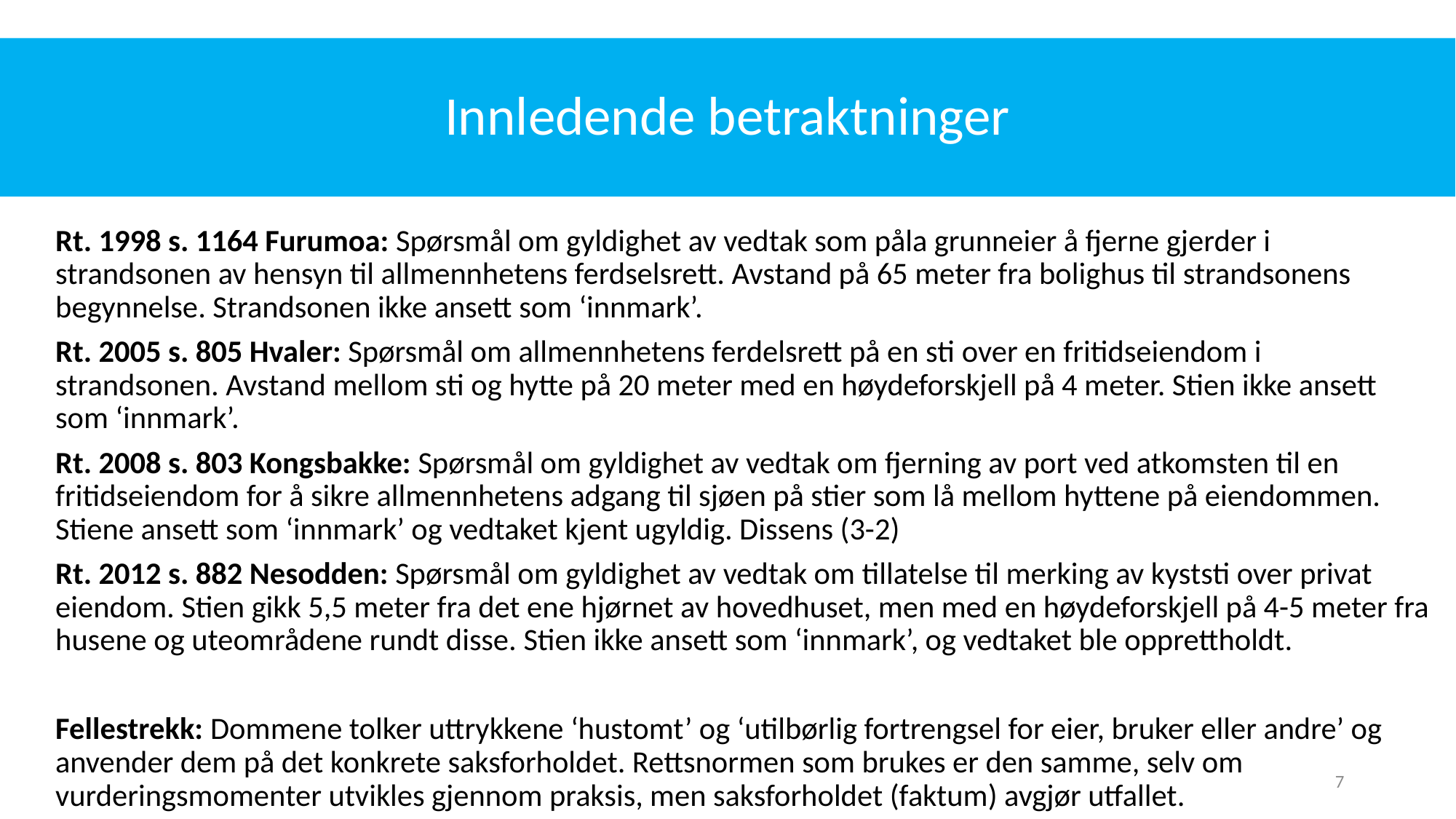

# Innledende betraktninger
Rt. 1998 s. 1164 Furumoa: Spørsmål om gyldighet av vedtak som påla grunneier å fjerne gjerder i strandsonen av hensyn til allmennhetens ferdselsrett. Avstand på 65 meter fra bolighus til strandsonens begynnelse. Strandsonen ikke ansett som ‘innmark’.
Rt. 2005 s. 805 Hvaler: Spørsmål om allmennhetens ferdelsrett på en sti over en fritidseiendom i strandsonen. Avstand mellom sti og hytte på 20 meter med en høydeforskjell på 4 meter. Stien ikke ansett som ‘innmark’.
Rt. 2008 s. 803 Kongsbakke: Spørsmål om gyldighet av vedtak om fjerning av port ved atkomsten til en fritidseiendom for å sikre allmennhetens adgang til sjøen på stier som lå mellom hyttene på eiendommen. Stiene ansett som ‘innmark’ og vedtaket kjent ugyldig. Dissens (3-2)
Rt. 2012 s. 882 Nesodden: Spørsmål om gyldighet av vedtak om tillatelse til merking av kyststi over privat eiendom. Stien gikk 5,5 meter fra det ene hjørnet av hovedhuset, men med en høydeforskjell på 4-5 meter fra husene og uteområdene rundt disse. Stien ikke ansett som ‘innmark’, og vedtaket ble opprettholdt.

Fellestrekk: Dommene tolker uttrykkene ‘hustomt’ og ‘utilbørlig fortrengsel for eier, bruker eller andre’ og anvender dem på det konkrete saksforholdet. Rettsnormen som brukes er den samme, selv om vurderingsmomenter utvikles gjennom praksis, men saksforholdet (faktum) avgjør utfallet.

7